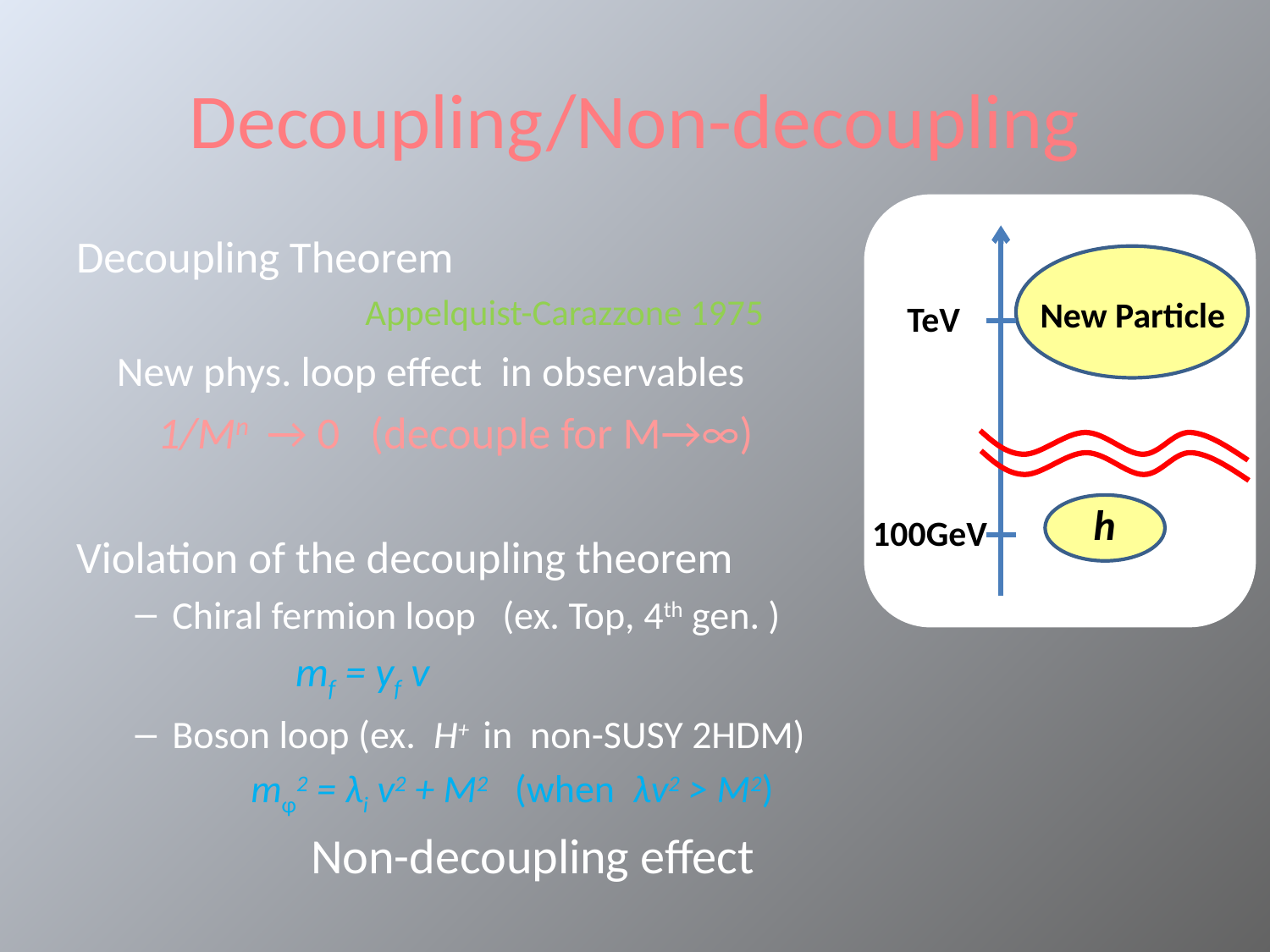

# Decoupling/Non-decoupling

Decoupling Theorem
                                   Appelquist-Carazzone 1975
    New phys. loop effect  in observables
        1/Mn   → 0   (decouple for M→∞)

Violation of the decoupling theorem
Chiral fermion loop   (ex. Top, 4th gen. )
                  mf = yf v
Boson loop (ex.  H+  in  non-SUSY 2HDM)
             mφ2 = λi v2 + M2   (when  λv2 > M2)

New Particle
TeV

h

100GeV
Non-decoupling effect